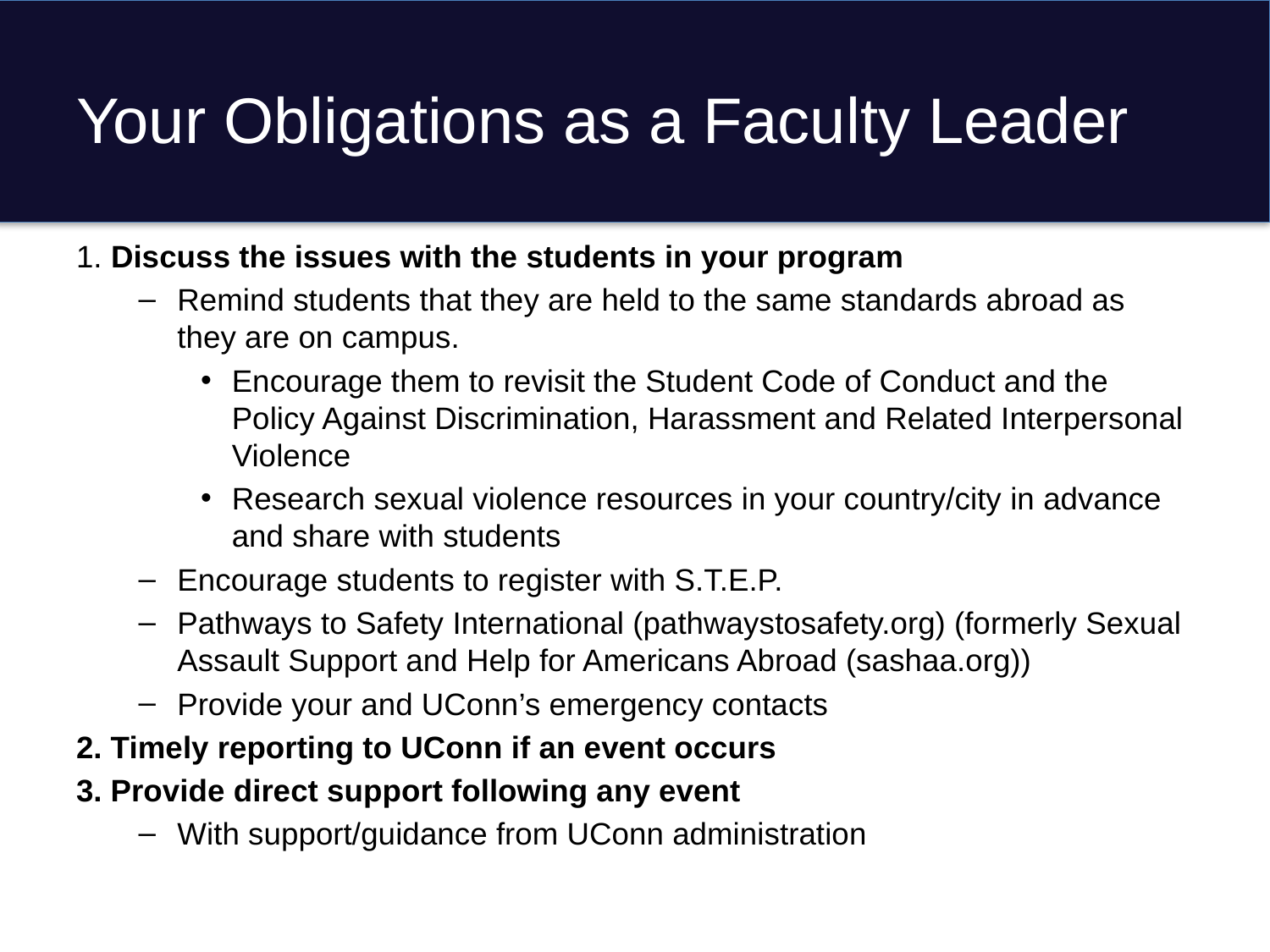

# Your Obligations as a Faculty Leader
1. Discuss the issues with the students in your program
Remind students that they are held to the same standards abroad as they are on campus.
Encourage them to revisit the Student Code of Conduct and the Policy Against Discrimination, Harassment and Related Interpersonal Violence
Research sexual violence resources in your country/city in advance and share with students
Encourage students to register with S.T.E.P.
Pathways to Safety International (pathwaystosafety.org) (formerly Sexual Assault Support and Help for Americans Abroad (sashaa.org))
Provide your and UConn’s emergency contacts
2. Timely reporting to UConn if an event occurs
3. Provide direct support following any event
With support/guidance from UConn administration